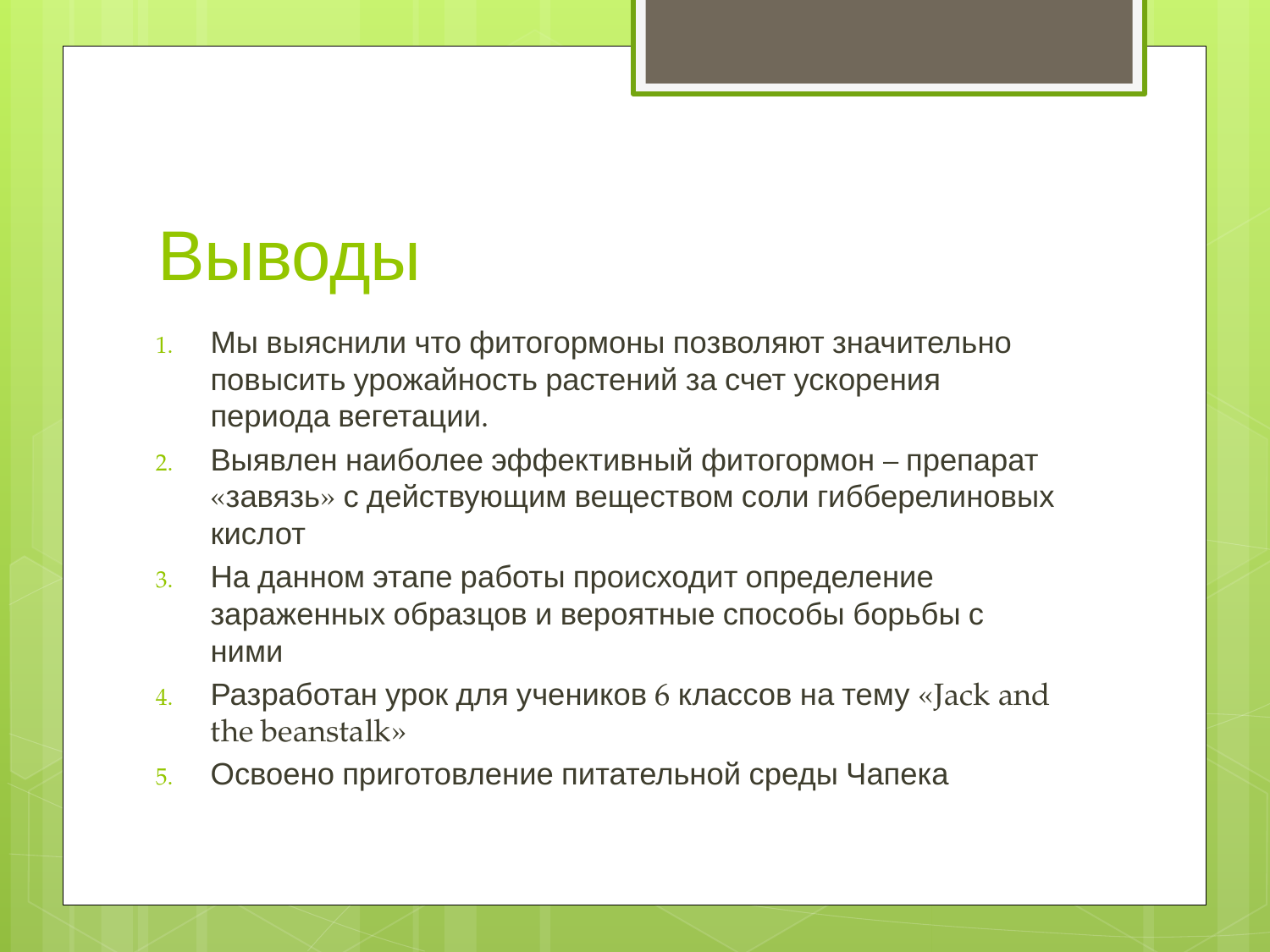

# Выводы
Мы выяснили что фитогормоны позволяют значительно повысить урожайность растений за счет ускорения периода вегетации.
Выявлен наиболее эффективный фитогормон – препарат «завязь» с действующим веществом соли гибберелиновых кислот
На данном этапе работы происходит определение зараженных образцов и вероятные способы борьбы с ними
Разработан урок для учеников 6 классов на тему «Jack and the beanstalk»
Освоено приготовление питательной среды Чапека